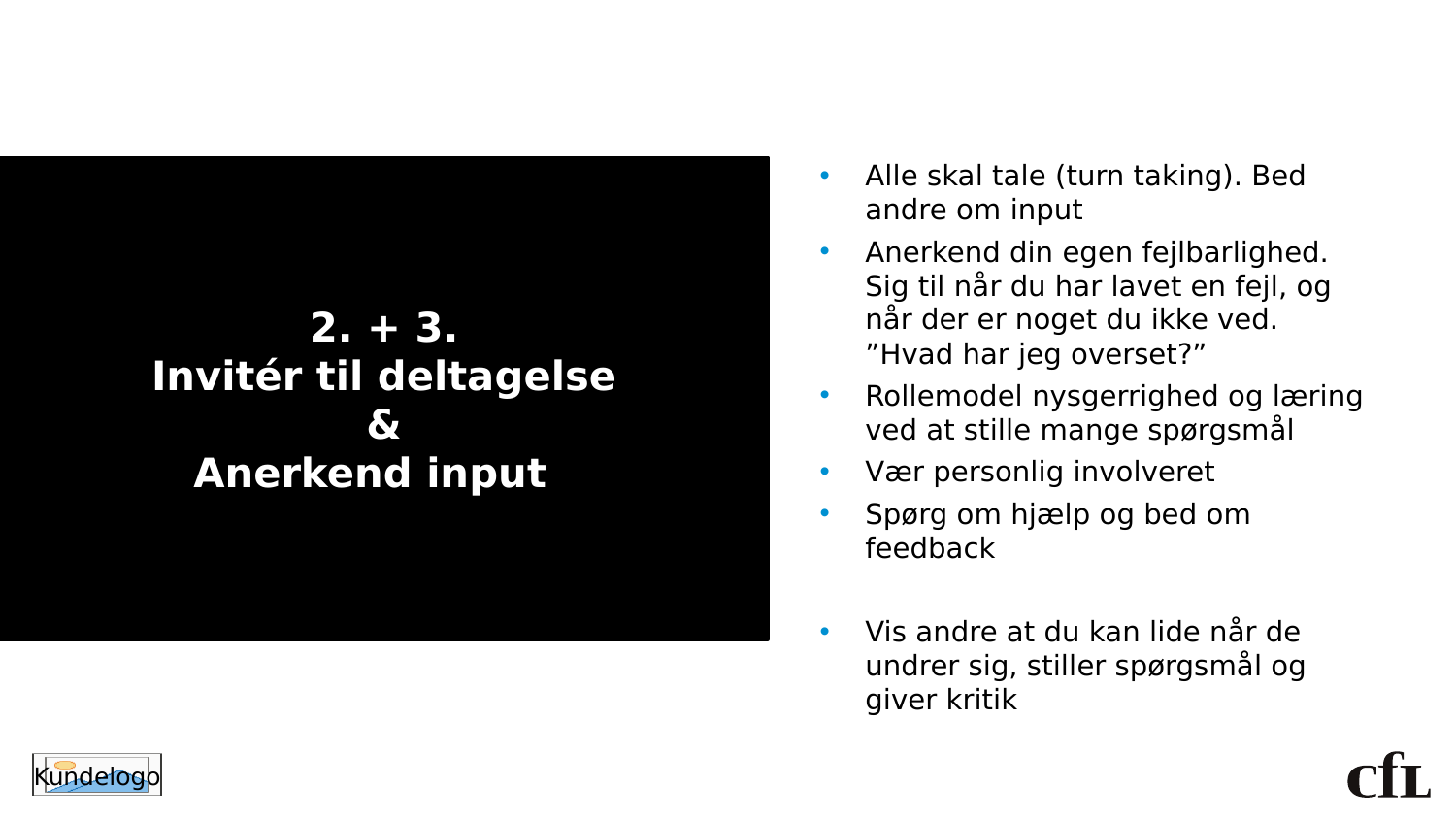

# 2. + 3. Invitér til deltagelse & Anerkend input
Alle skal tale (turn taking). Bed andre om input
Anerkend din egen fejlbarlighed. Sig til når du har lavet en fejl, og når der er noget du ikke ved.
”Hvad har jeg overset?”
Rollemodel nysgerrighed og læring ved at stille mange spørgsmål
Vær personlig involveret
Spørg om hjælp og bed om feedback

Vis andre at du kan lide når de undrer sig, stiller spørgsmål og giver kritik